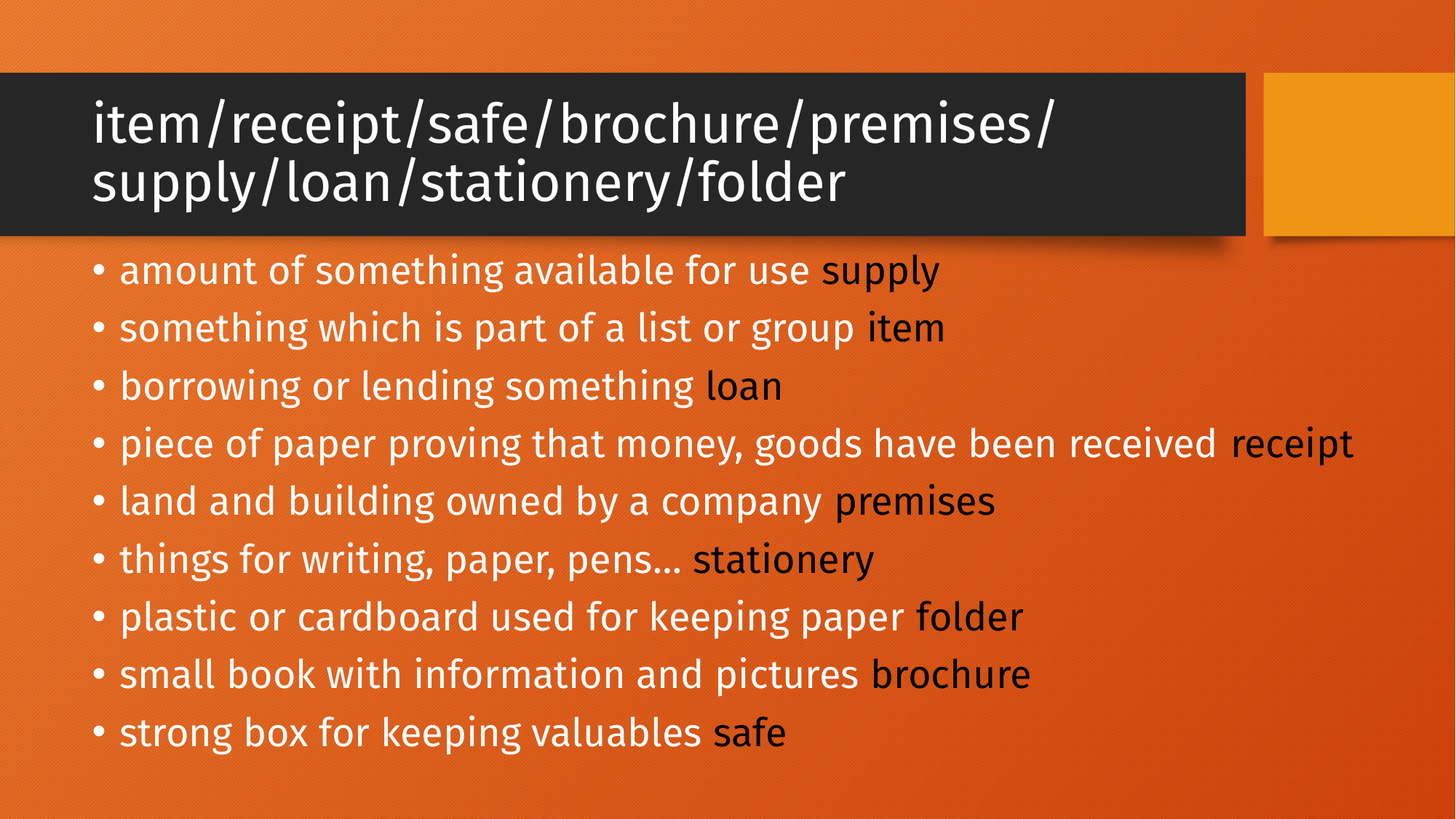

# item/receipt/safe/brochure/premises/supply/loan/stationery/folder
amount of something available for use supply
something which is part of a list or group item
borrowing or lending something loan
piece of paper proving that money, goods have been received receipt
land and building owned by a company premises
things for writing, paper, pens… stationery
plastic or cardboard used for keeping paper folder
small book with information and pictures brochure
strong box for keeping valuables safe